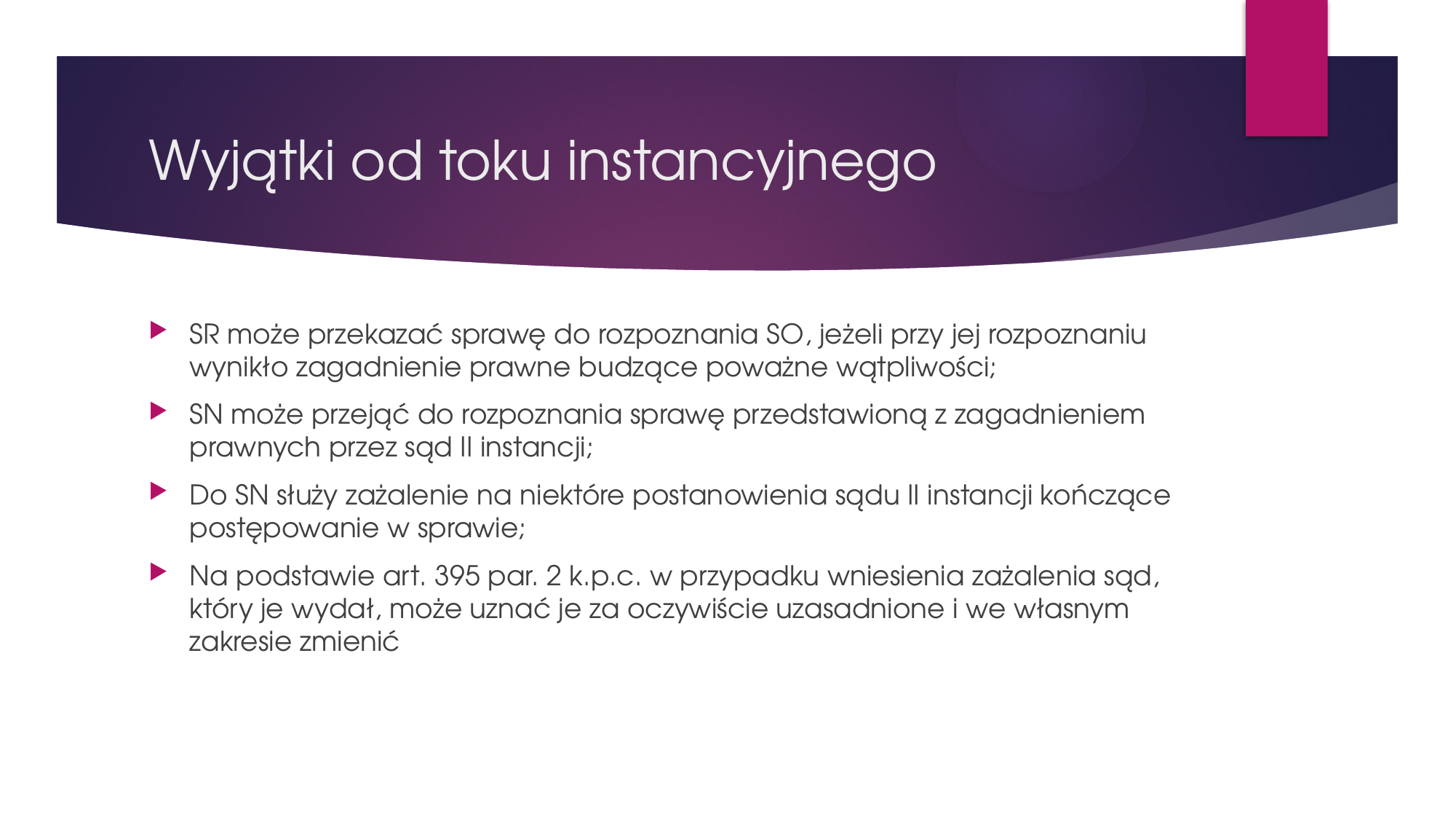

# Wyjątki od toku instancyjnego
SR może przekazać sprawę do rozpoznania SO, jeżeli przy jej rozpoznaniu wynikło zagadnienie prawne budzące poważne wątpliwości;
SN może przejąć do rozpoznania sprawę przedstawioną z zagadnieniem prawnych przez sąd II instancji;
Do SN służy zażalenie na niektóre postanowienia sądu II instancji kończące postępowanie w sprawie;
Na podstawie art. 395 par. 2 k.p.c. w przypadku wniesienia zażalenia sąd, który je wydał, może uznać je za oczywiście uzasadnione i we własnym zakresie zmienić